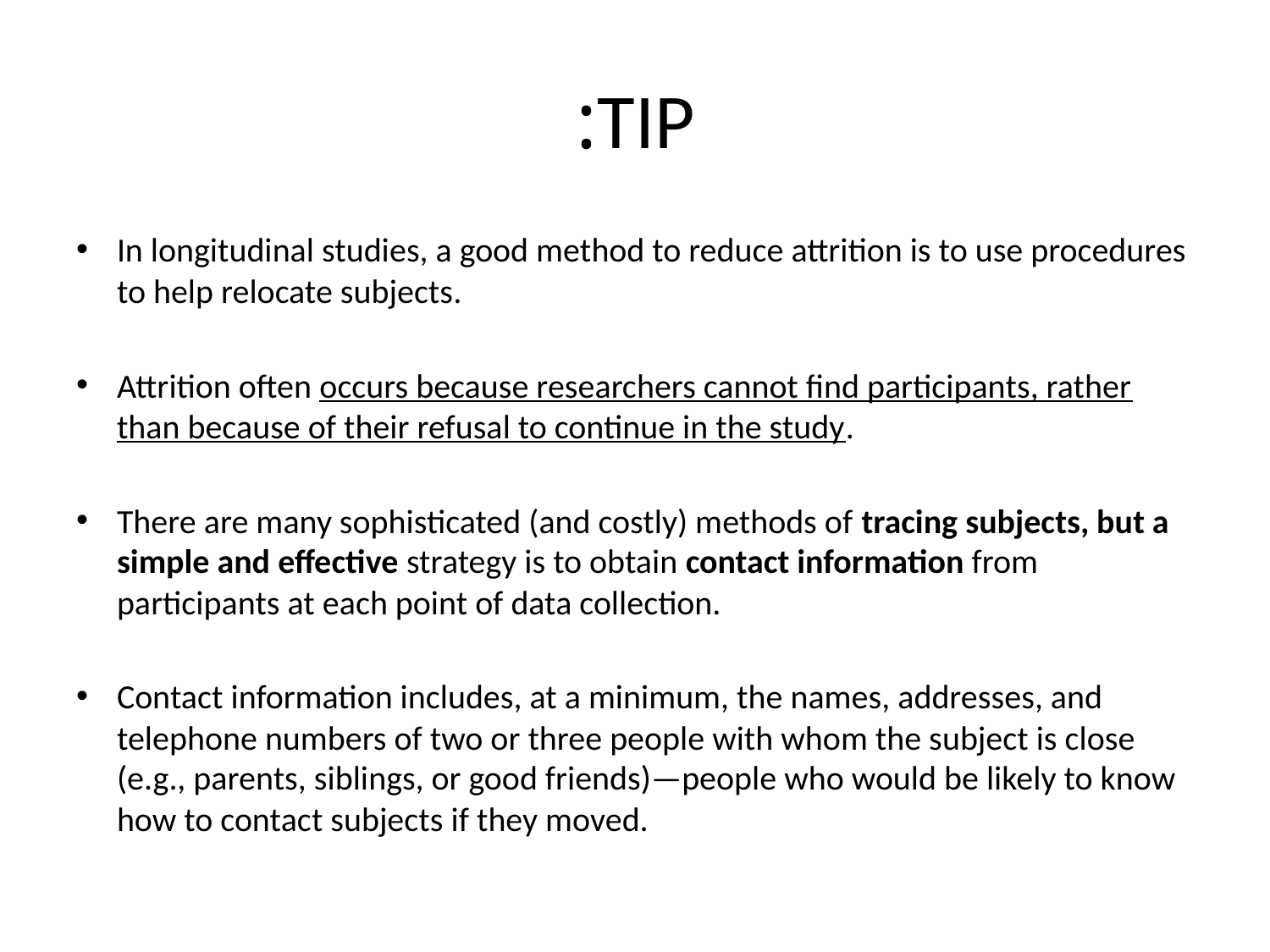

# TIP:
In longitudinal studies, a good method to reduce attrition is to use procedures to help relocate subjects.

Attrition often occurs because researchers cannot find participants, rather than because of their refusal to continue in the study.

There are many sophisticated (and costly) methods of tracing subjects, but a simple and effective strategy is to obtain contact information from participants at each point of data collection.

Contact information includes, at a minimum, the names, addresses, and telephone numbers of two or three people with whom the subject is close (e.g., parents, siblings, or good friends)—people who would be likely to know how to contact subjects if they moved.